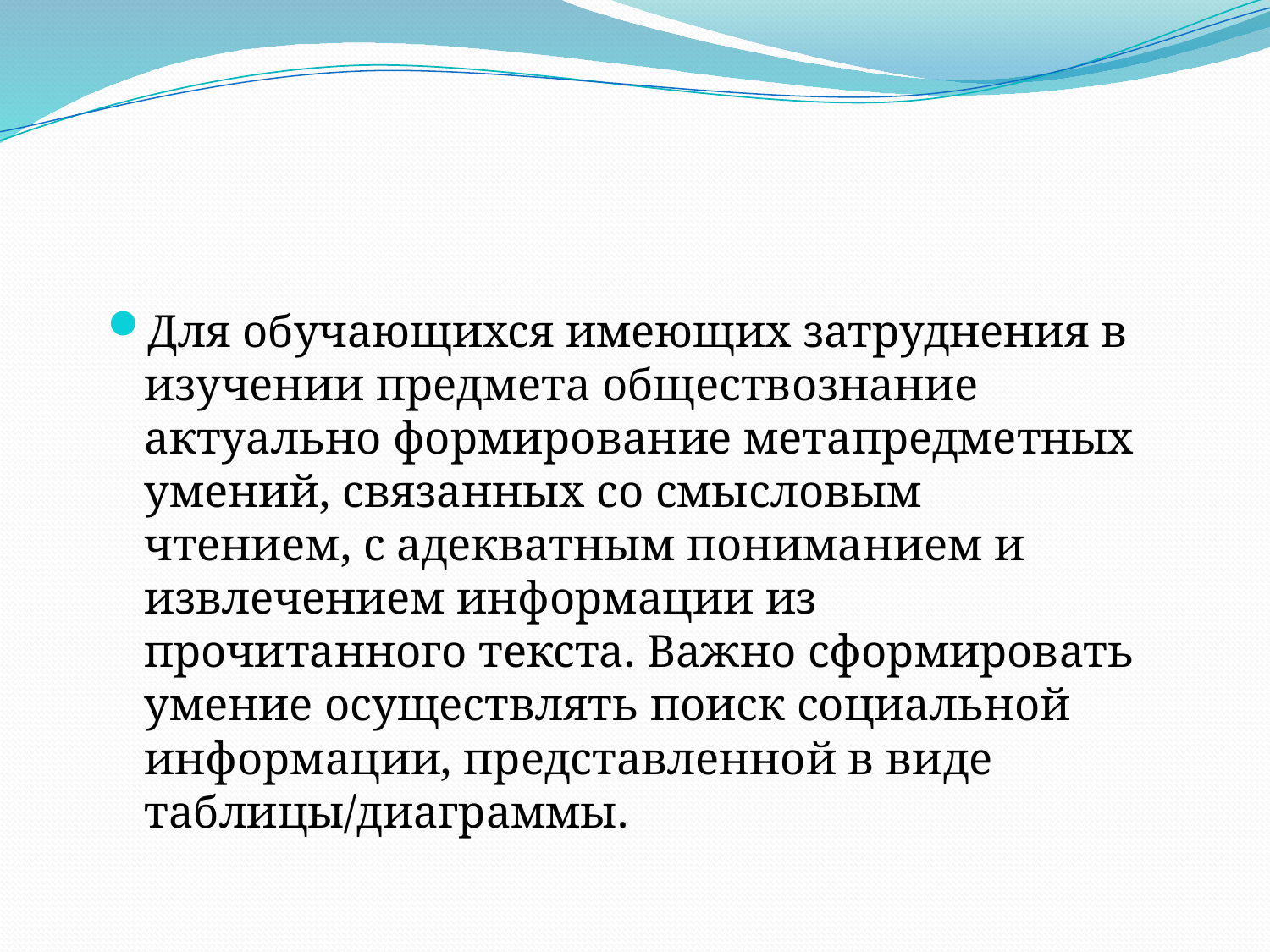

#
Для обучающихся имеющих затруднения в изучении предмета обществознание актуально формирование метапредметных умений, связанных со смысловым чтением, с адекватным пониманием и извлечением информации из прочитанного текста. Важно сформировать умение осуществлять поиск социальной информации, представленной в виде таблицы/диаграммы.